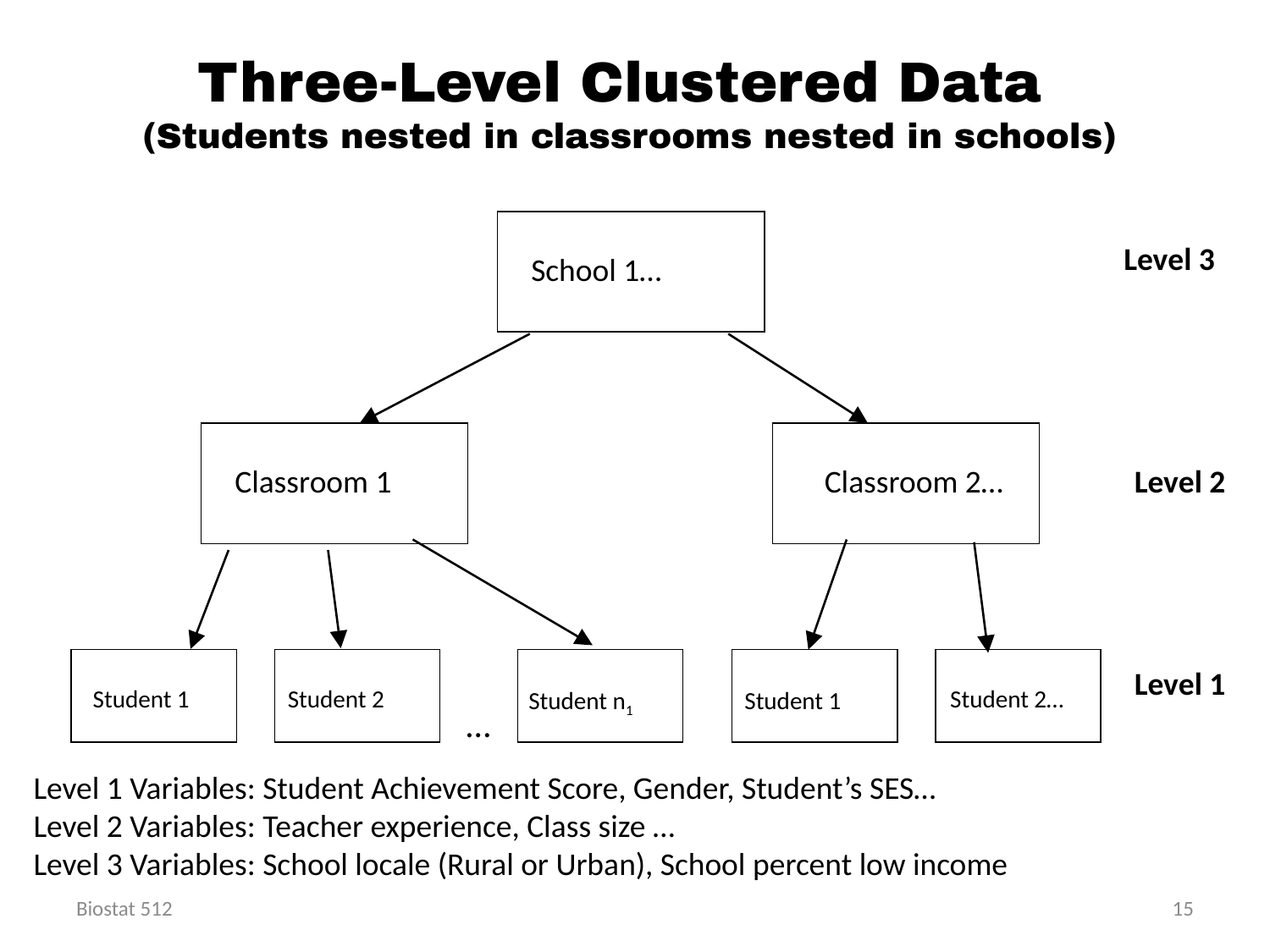

# Three-Level Clustered Data (Students nested in classrooms nested in schools)

Level 3
School 1…

Classroom 1
    Classroom 2…
Level 2

Level 1
Student 1
Student 2
Student 2…
Student n1

Student 1

…
Level 1 Variables: Student Achievement Score, Gender, Student’s SES…
Level 2 Variables: Teacher experience, Class size …
Level 3 Variables: School locale (Rural or Urban), School percent low income
Biostat 512
15